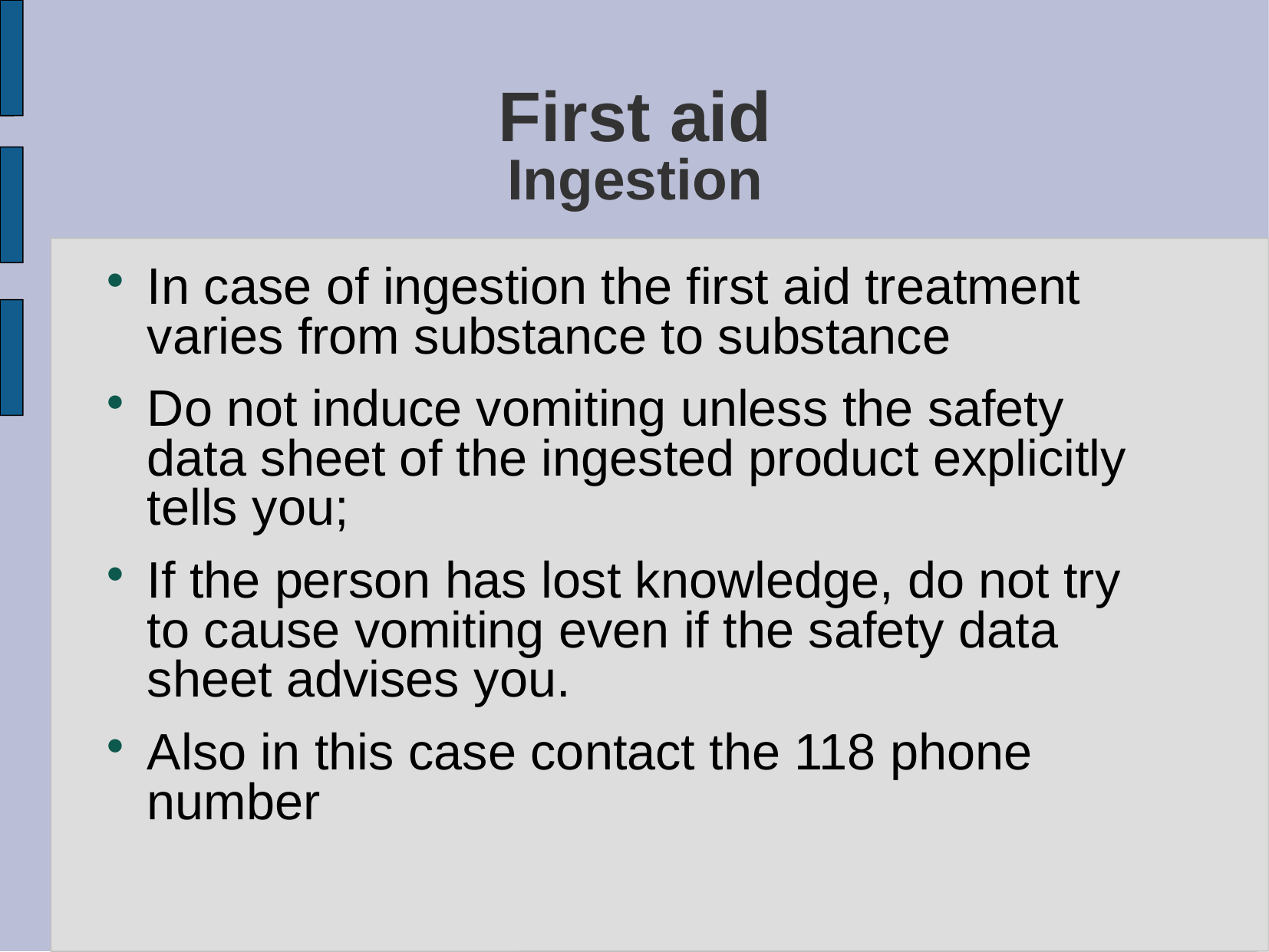

# First aid Ingestion
In case of ingestion the first aid treatment varies from substance to substance
Do not induce vomiting unless the safety data sheet of the ingested product explicitly tells you;
If the person has lost knowledge, do not try to cause vomiting even if the safety data sheet advises you.
Also in this case contact the 118 phone number